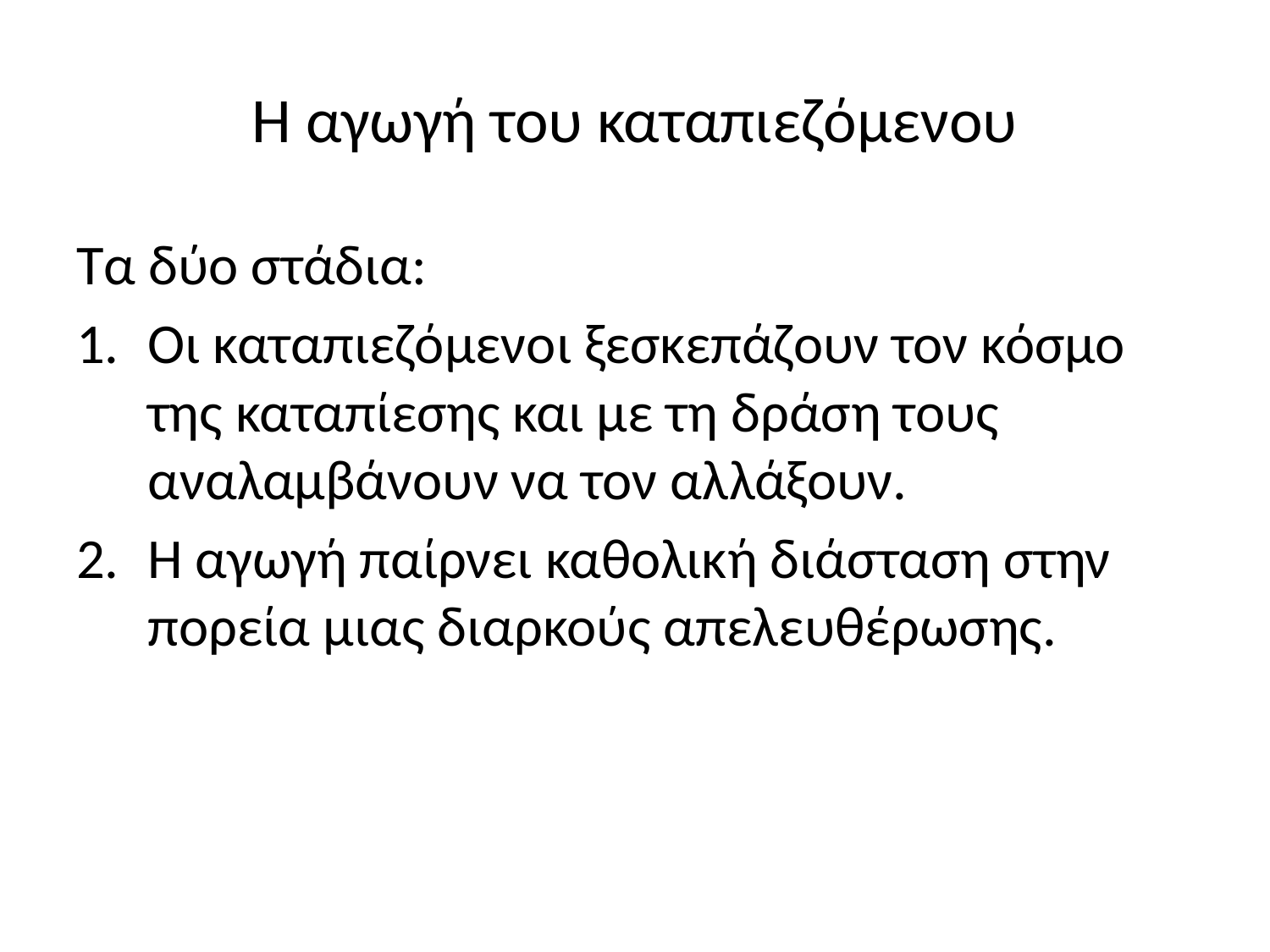

# Η αγωγή του καταπιεζόμενου
Τα δύο στάδια:
Οι καταπιεζόμενοι ξεσκεπάζουν τον κόσμο της καταπίεσης και με τη δράση τους αναλαμβάνουν να τον αλλάξουν.
Η αγωγή παίρνει καθολική διάσταση στην πορεία μιας διαρκούς απελευθέρωσης.